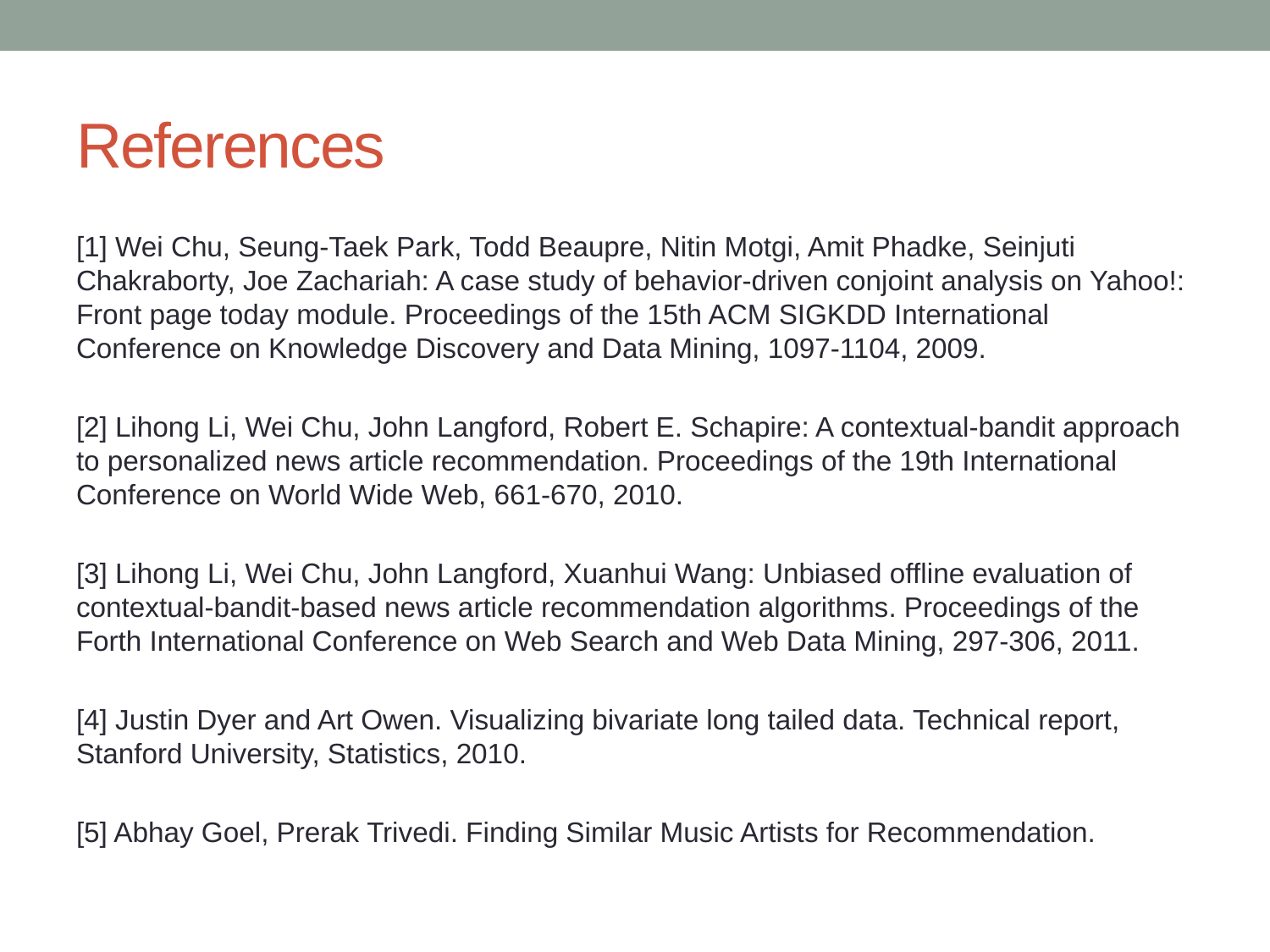

# References
[1] Wei Chu, Seung-Taek Park, Todd Beaupre, Nitin Motgi, Amit Phadke, Seinjuti Chakraborty, Joe Zachariah: A case study of behavior-driven conjoint analysis on Yahoo!: Front page today module. Proceedings of the 15th ACM SIGKDD International Conference on Knowledge Discovery and Data Mining, 1097-1104, 2009.

[2] Lihong Li, Wei Chu, John Langford, Robert E. Schapire: A contextual-bandit approach to personalized news article recommendation. Proceedings of the 19th International Conference on World Wide Web, 661-670, 2010.

[3] Lihong Li, Wei Chu, John Langford, Xuanhui Wang: Unbiased offline evaluation of contextual-bandit-based news article recommendation algorithms. Proceedings of the Forth International Conference on Web Search and Web Data Mining, 297-306, 2011.

[4] Justin Dyer and Art Owen. Visualizing bivariate long tailed data. Technical report, Stanford University, Statistics, 2010.

[5] Abhay Goel, Prerak Trivedi. Finding Similar Music Artists for Recommendation.